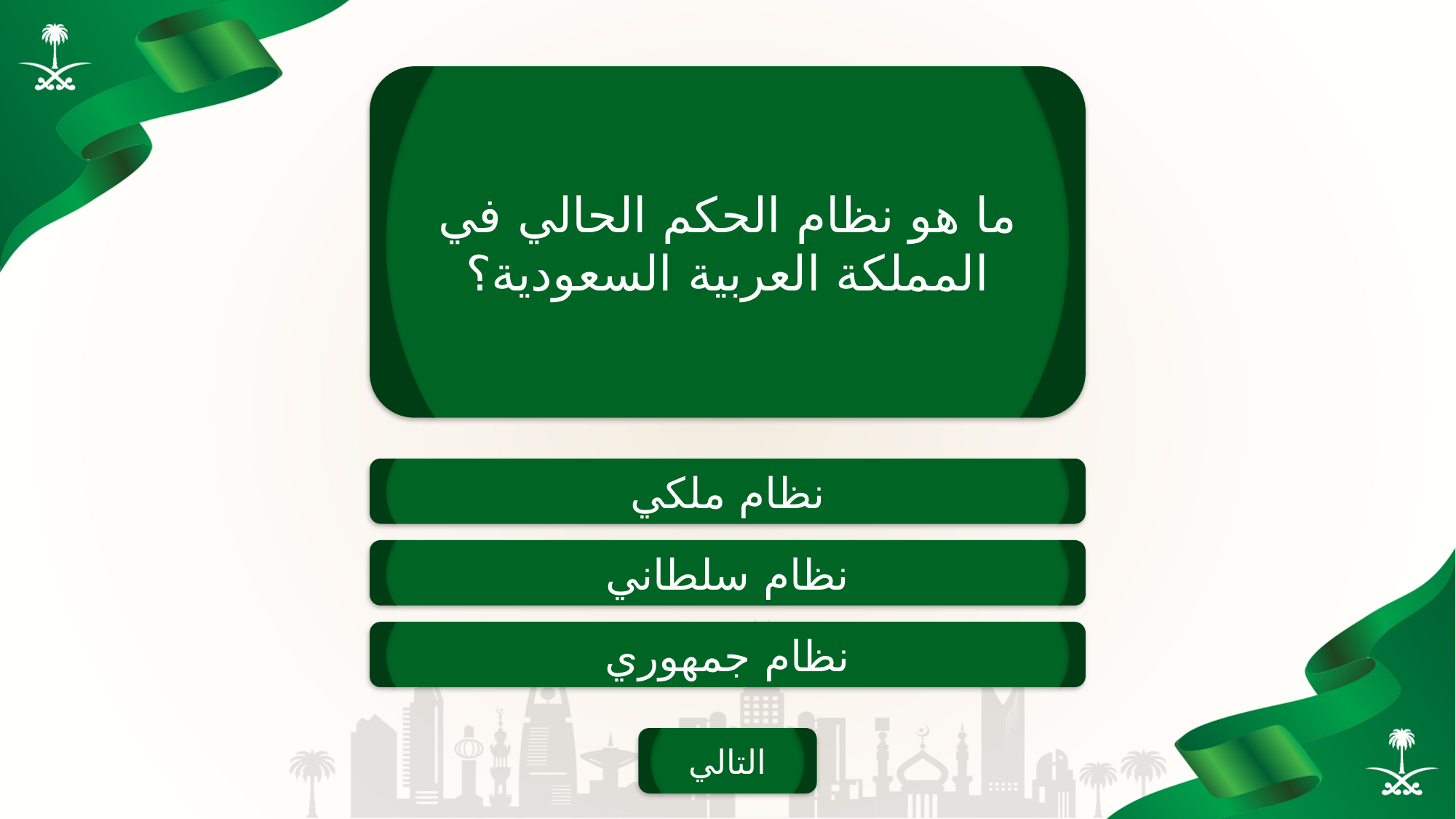

ما هو نظام الحكم الحالي في المملكة العربية السعودية؟

نظام ملكي

نظام سلطاني

نظام جمهوري

التالي